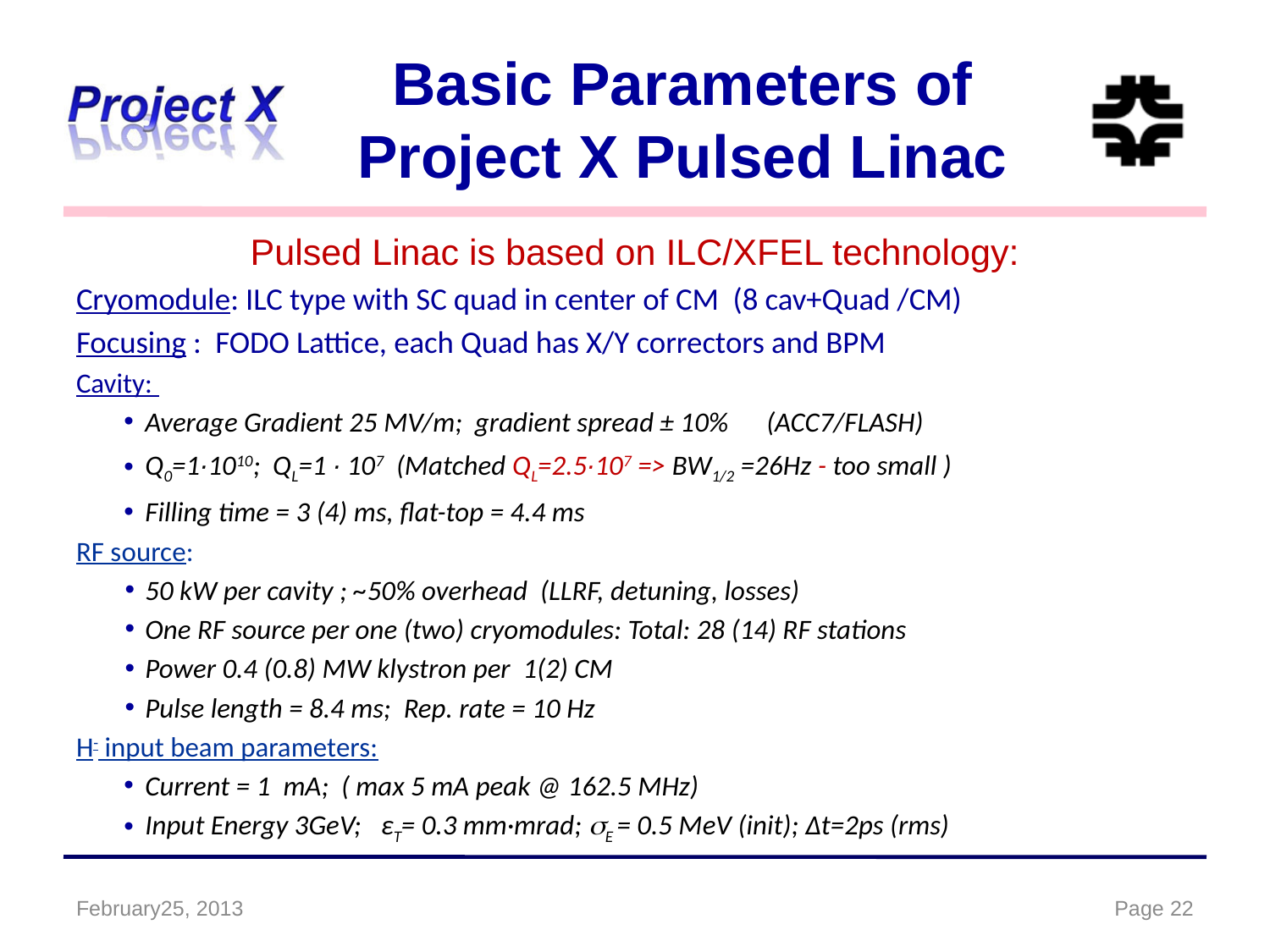

# Basic Parameters of Project X Pulsed Linac
Pulsed Linac is based on ILC/XFEL technology:
Cryomodule: ILC type with SC quad in center of CM  (8 cav+Quad /CM)
Focusing :  FODO Lattice, each Quad has X/Y correctors and BPM
Cavity:
Average Gradient 25 MV/m;  gradient spread ± 10%      (ACC7/FLASH)
Q0=1∙1010;  QL=1 ∙ 107  (Matched QL=2.5∙107 => BW1/2 =26Hz - too small )
Filling time = 3 (4) ms, flat-top = 4.4 ms
RF source:
50 kW per cavity ; ~50% overhead  (LLRF, detuning, losses)
One RF source per one (two) cryomodules: Total: 28 (14) RF stations
Power 0.4 (0.8) MW klystron per  1(2) CM
Pulse length = 8.4 ms;  Rep. rate = 10 Hz
H- input beam parameters:
Current = 1  mA;  ( max 5 mA peak @ 162.5 MHz)
Input Energy 3GeV;   εT= 0.3 mm·mrad; σE = 0.5 MeV (init); Δt=2ps (rms)

February25, 2013
Page 22